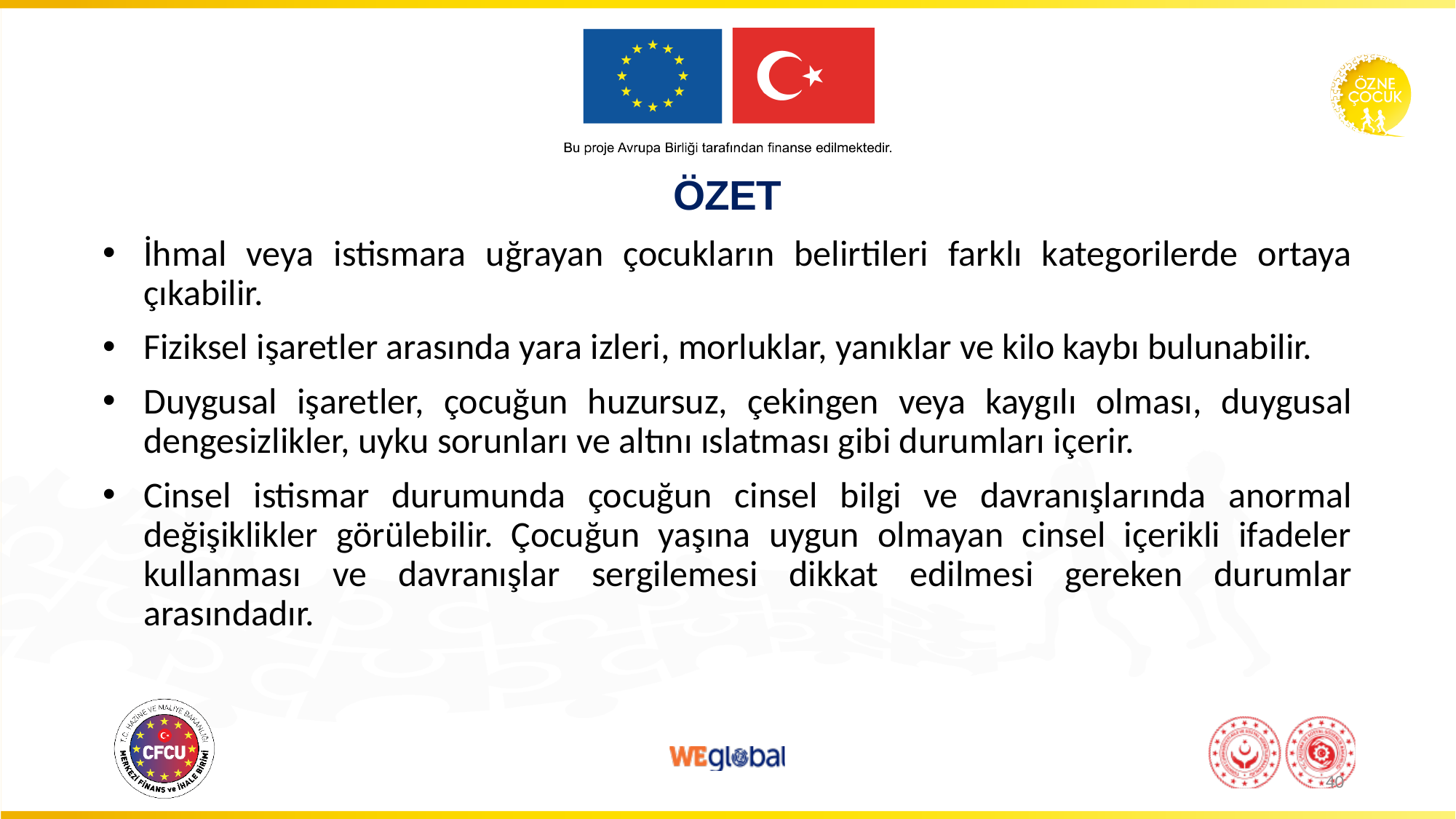

# ÖZET
İhmal veya istismara uğrayan çocukların belirtileri farklı kategorilerde ortaya çıkabilir.
Fiziksel işaretler arasında yara izleri, morluklar, yanıklar ve kilo kaybı bulunabilir.
Duygusal işaretler, çocuğun huzursuz, çekingen veya kaygılı olması, duygusal dengesizlikler, uyku sorunları ve altını ıslatması gibi durumları içerir.
Cinsel istismar durumunda çocuğun cinsel bilgi ve davranışlarında anormal değişiklikler görülebilir. Çocuğun yaşına uygun olmayan cinsel içerikli ifadeler kullanması ve davranışlar sergilemesi dikkat edilmesi gereken durumlar arasındadır.
40